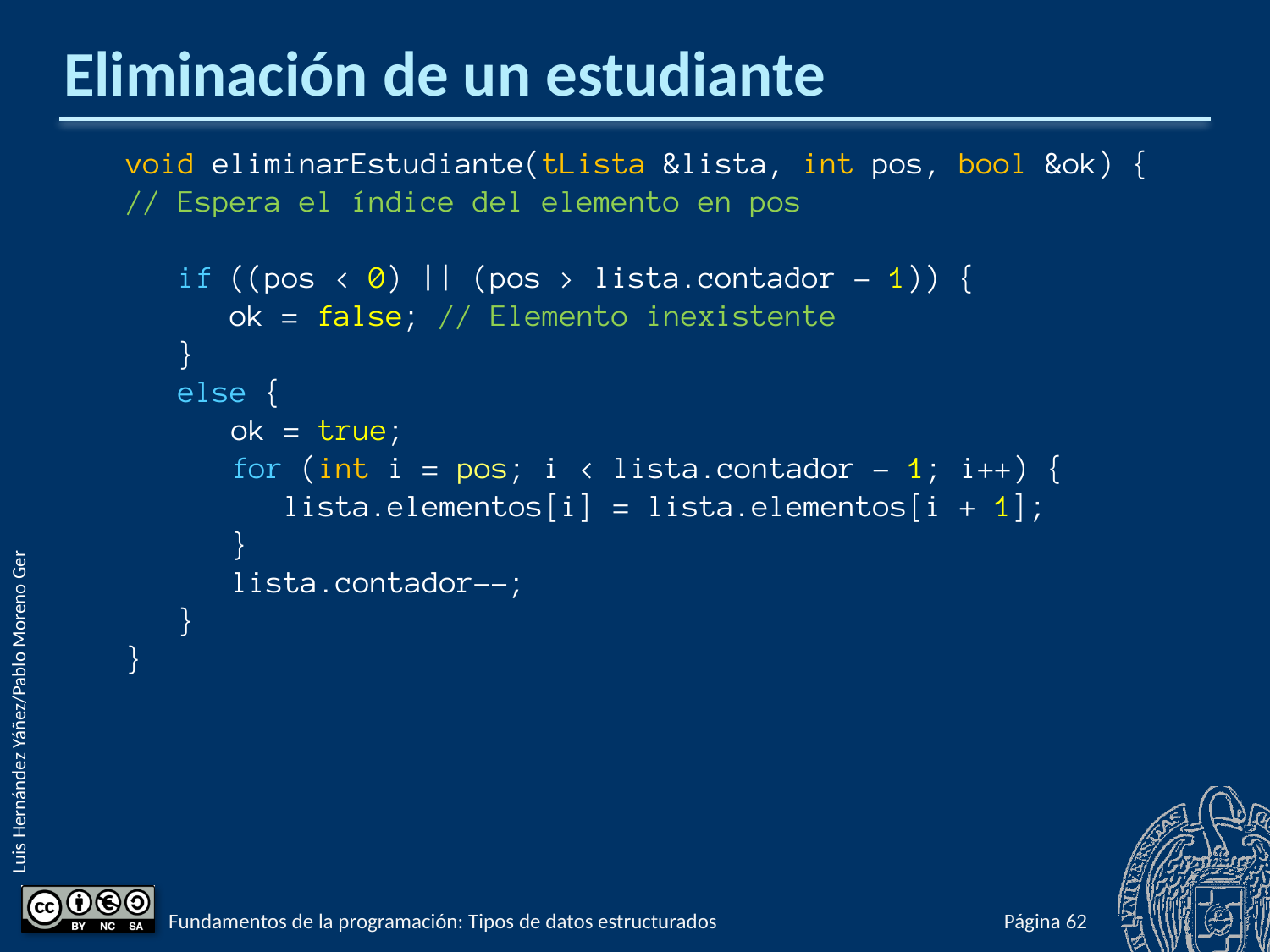

# Eliminación de un estudiante
void eliminarEstudiante(tLista &lista, int pos, bool &ok) {
// Espera el índice del elemento en pos

   if ((pos < 0) || (pos > lista.contador - 1)) {
      ok = false; // Elemento inexistente
   }
   else {
      ok = true;
      for (int i = pos; i < lista.contador - 1; i++) {
         lista.elementos[i] = lista.elementos[i + 1];
      }
      lista.contador--;
   }
}
Fundamentos de la programación: Tipos de datos estructurados
Página 62